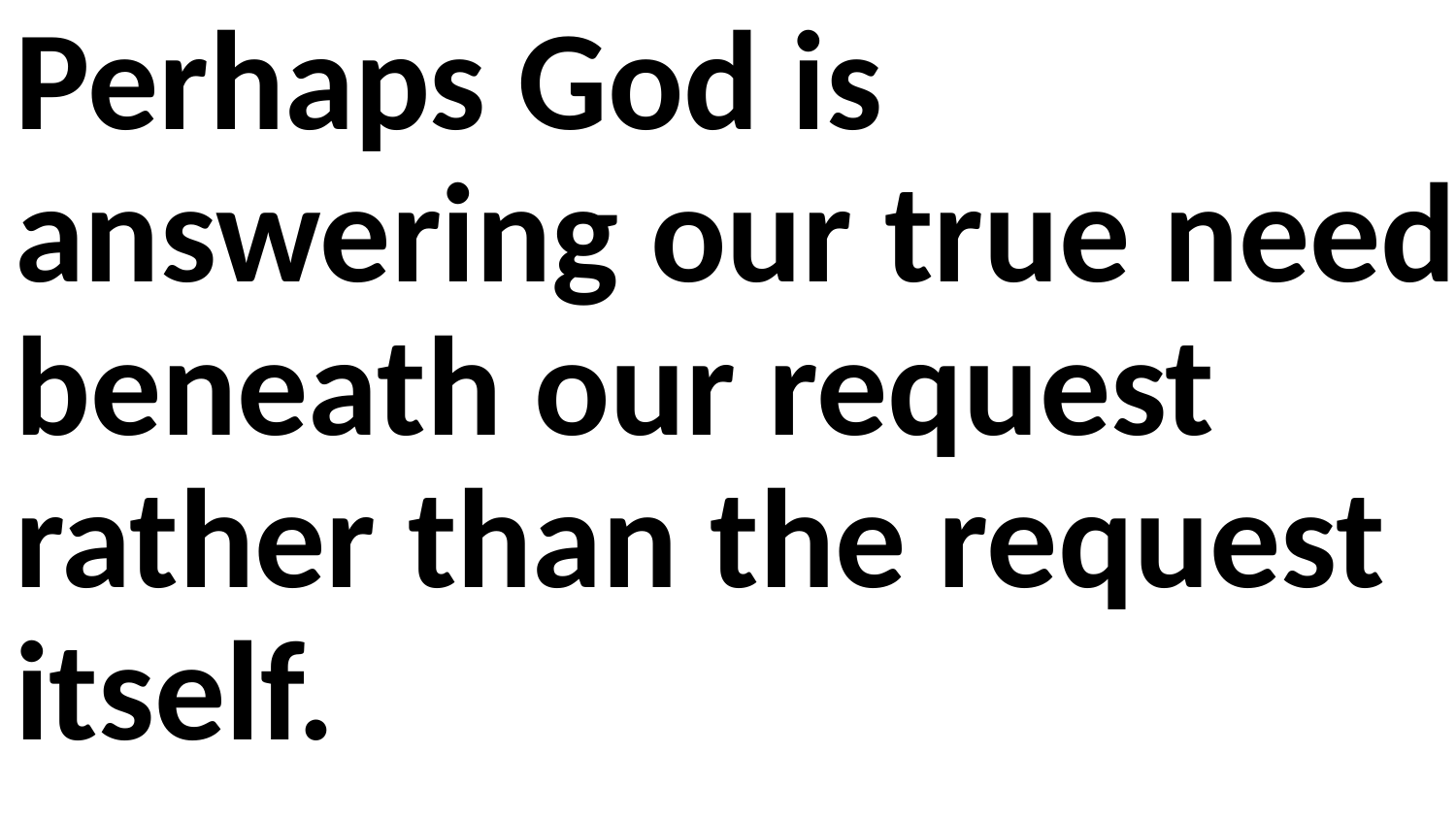

Perhaps God is answering our true need beneath our request rather than the request itself.